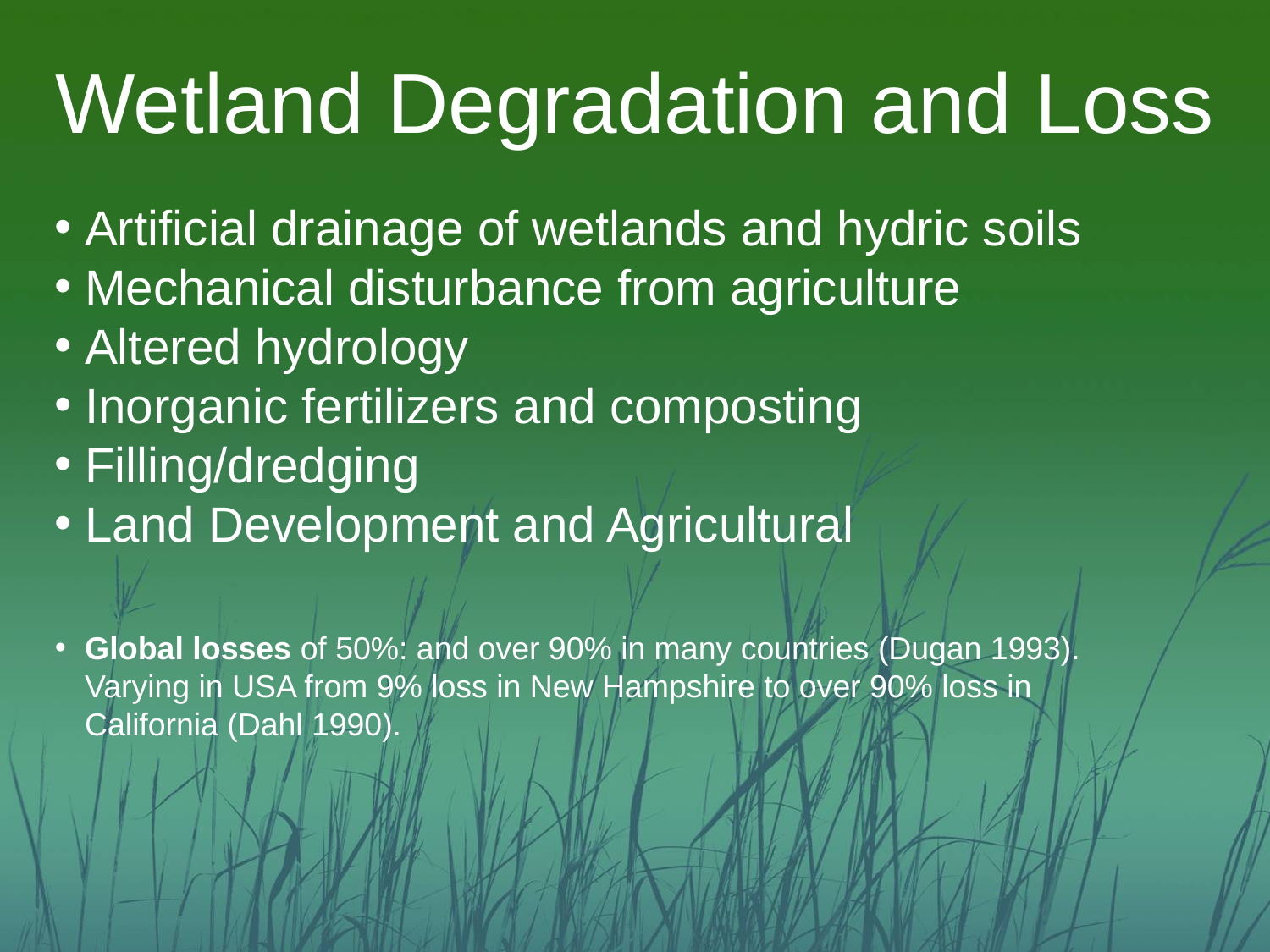

Wetland Degradation and Loss
Artificial drainage of wetlands and hydric soils
Mechanical disturbance from agriculture
Altered hydrology
Inorganic fertilizers and composting
Filling/dredging
Land Development and Agricultural

Global losses of 50%: and over 90% in many countries (Dugan 1993). Varying in USA from 9% loss in New Hampshire to over 90% loss in California (Dahl 1990).